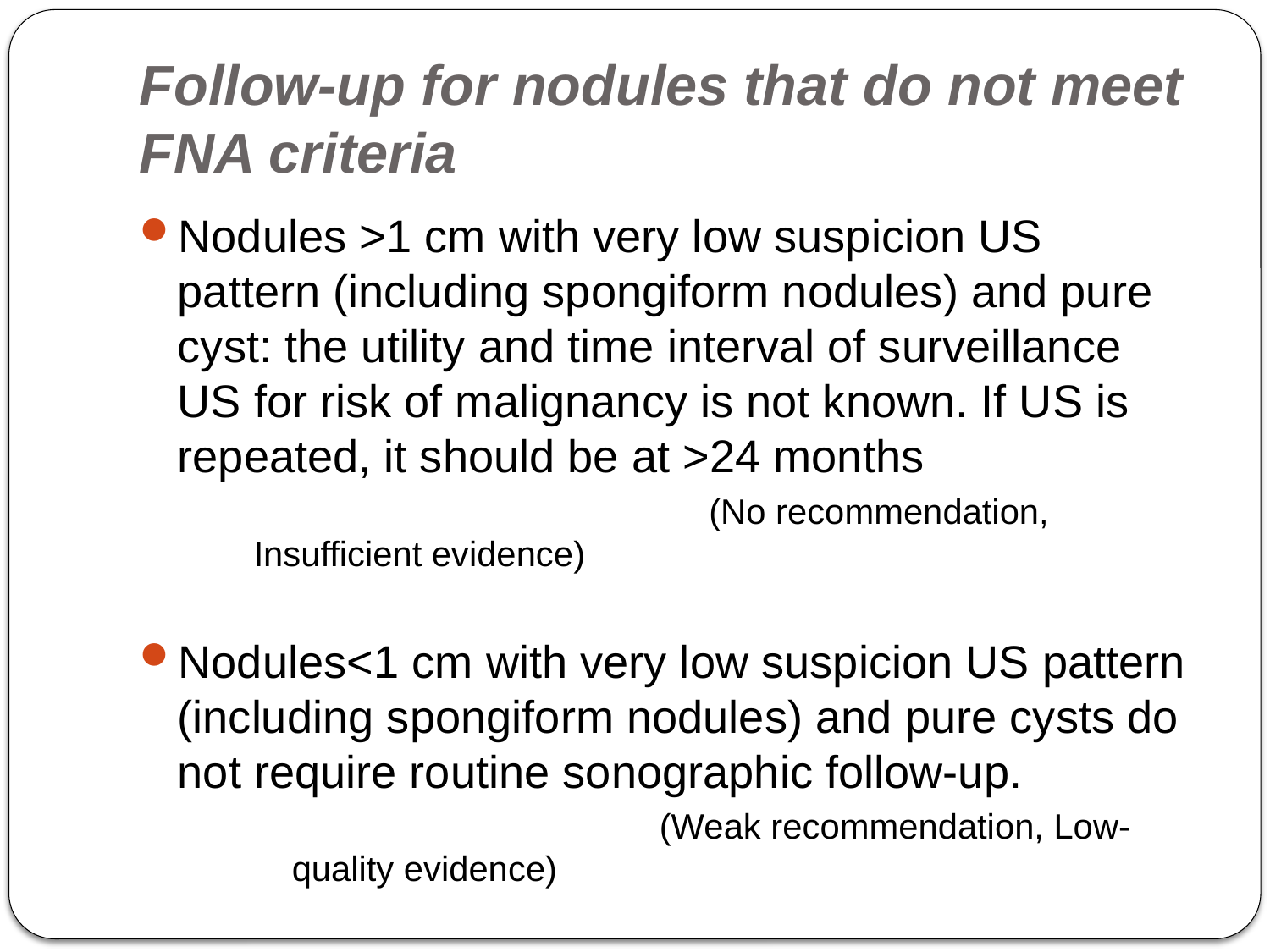

# Follow-up for nodules that do not meet FNA criteria
Nodules >1 cm with very low suspicion US pattern (including spongiform nodules) and pure cyst: the utility and time interval of surveillance US for risk of malignancy is not known. If US is repeated, it should be at >24 months
                                                  (No recommendation, Insufficient evidence)

Nodules<1 cm with very low suspicion US pattern (including spongiform nodules) and pure cysts do not require routine sonographic follow-up.
                                         (Weak recommendation, Low-quality evidence)